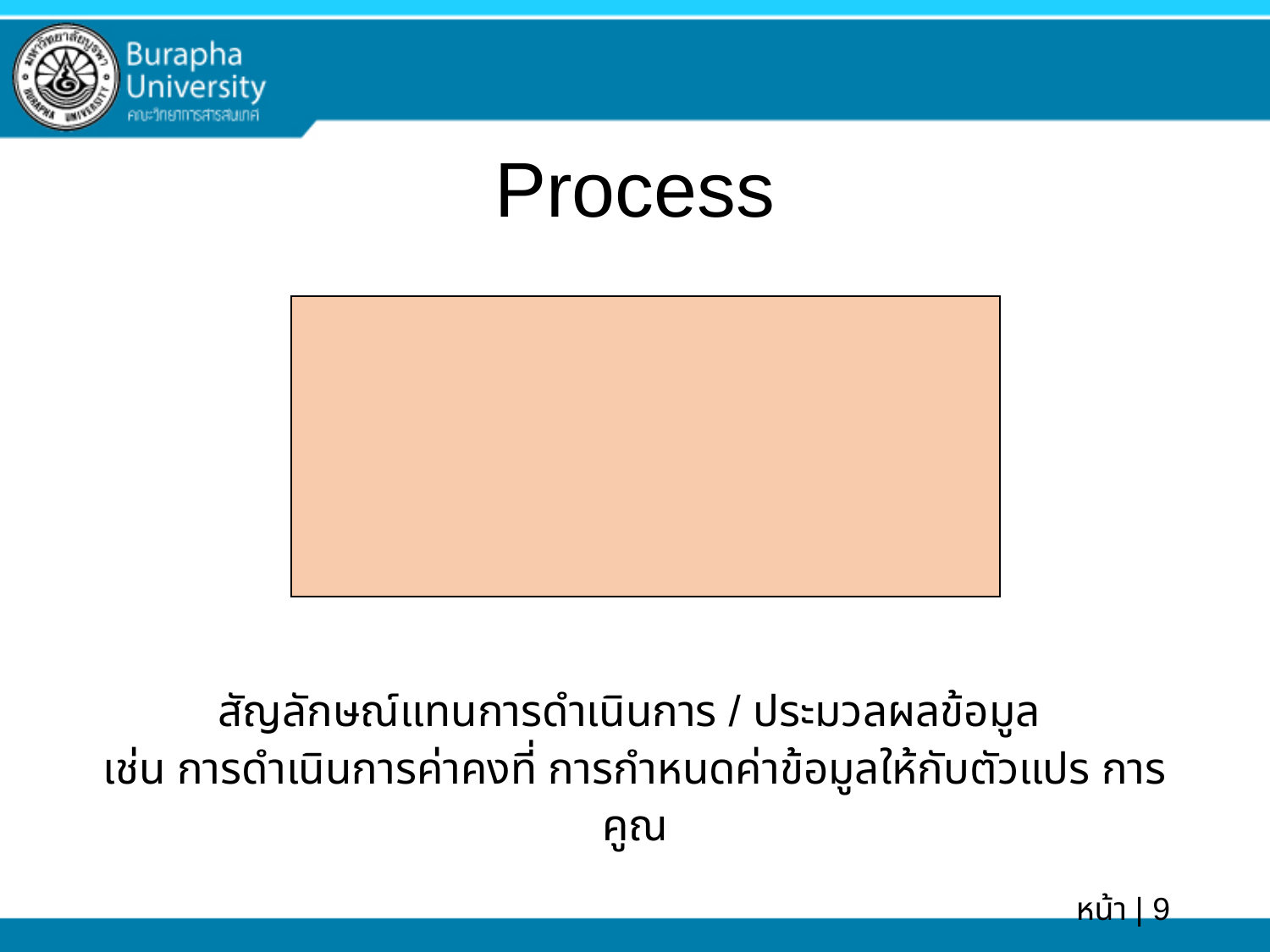

# Process

สัญลักษณ์แทนการดำเนินการ / ประมวลผลข้อมูล
เช่น การดำเนินการค่าคงที่ การกำหนดค่าข้อมูลให้กับตัวแปร การคูณ

หน้า | 9